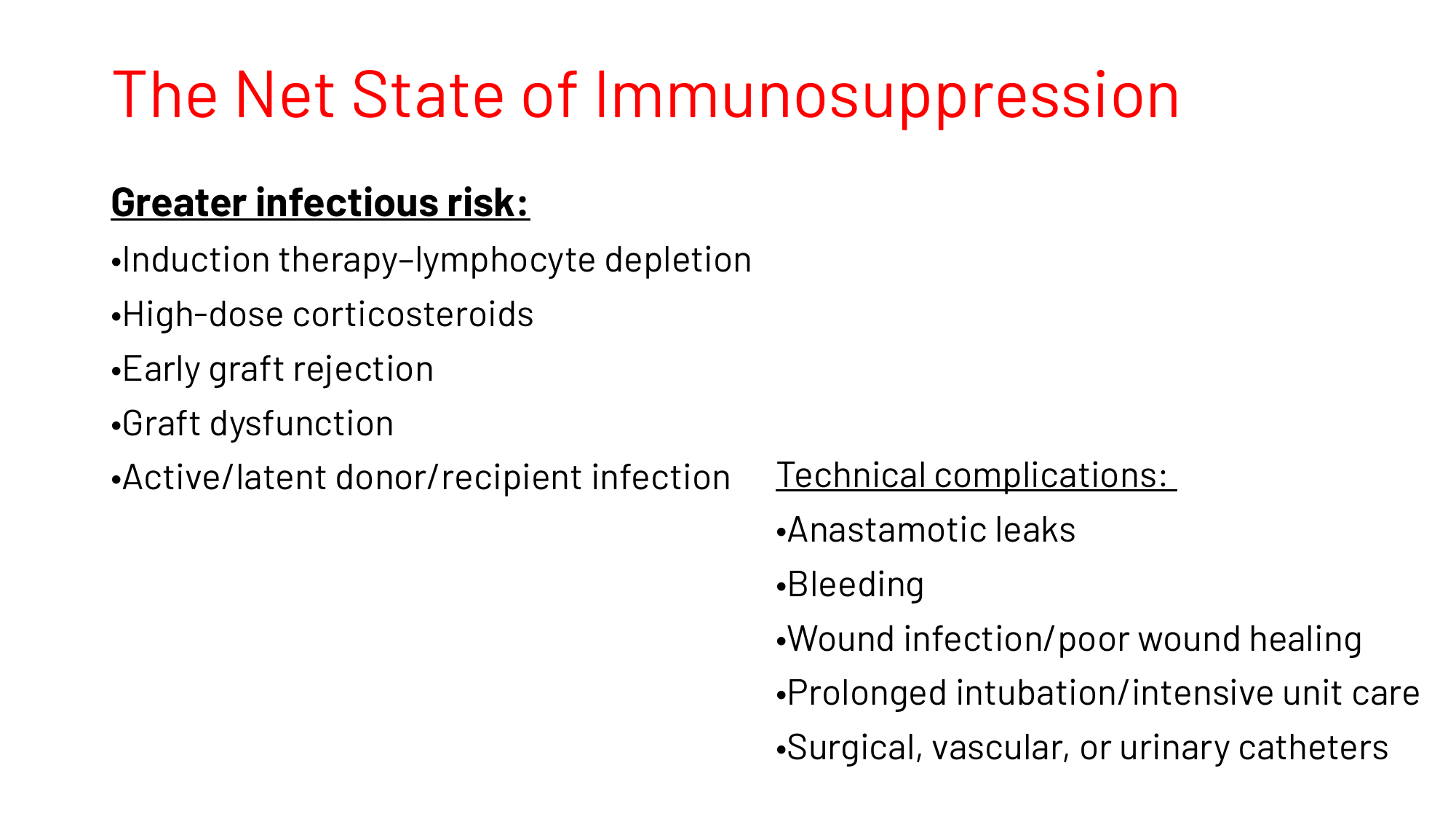

# The Net State of Immunosuppression
Greater infectious risk:
•Induction therapy–lymphocyte depletion
•High-dose corticosteroids
•Early graft rejection
•Graft dysfunction
•Active/latent donor/recipient infection
Technical complications:
•Anastamotic leaks
•Bleeding
•Wound infection/poor wound healing
•Prolonged intubation/intensive unit care
•Surgical, vascular, or urinary catheters